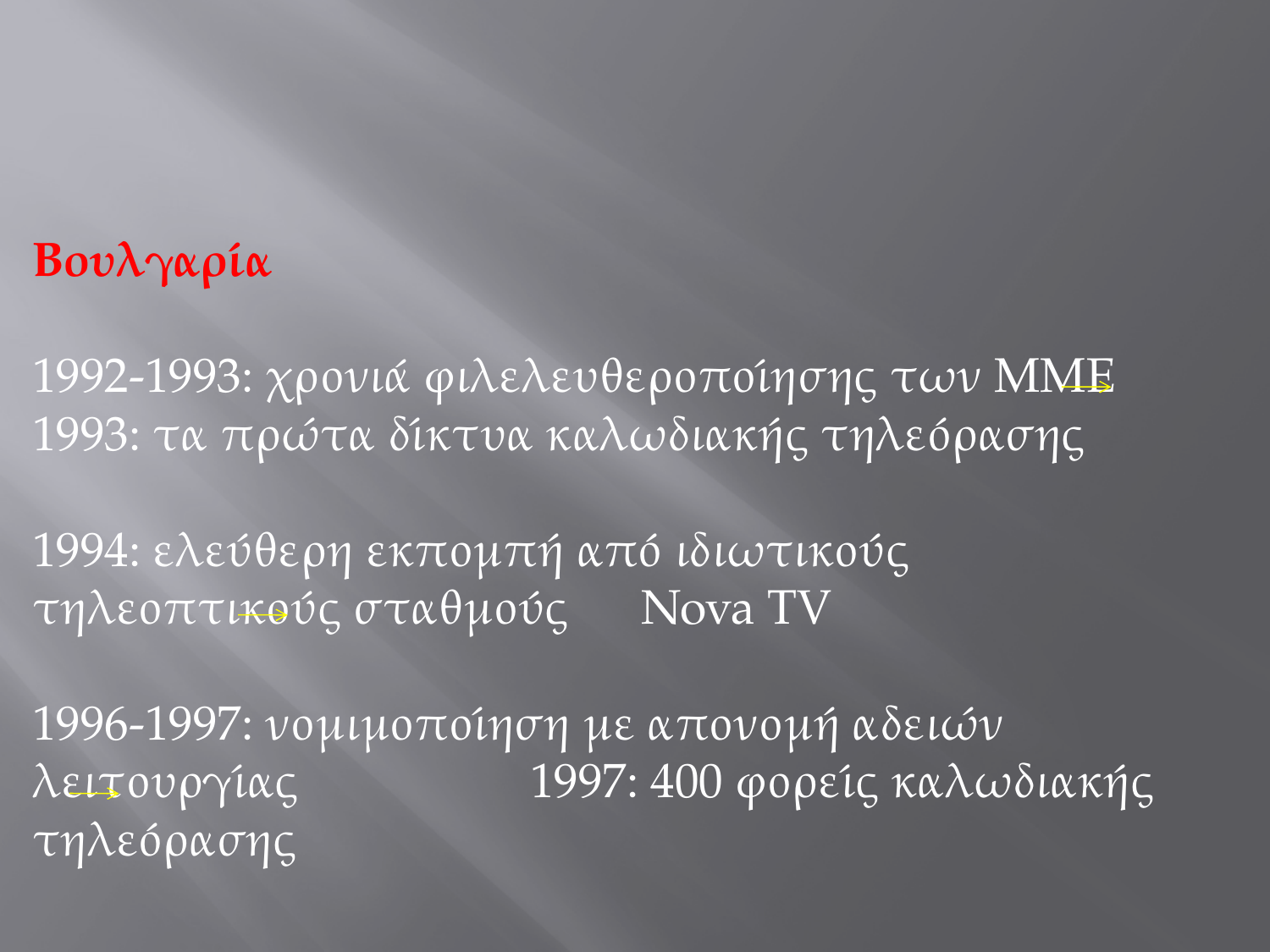

#
Βουλγαρία

1992-1993: χρονιά φιλελευθεροποίησης των ΜΜΕ
1993: τα πρώτα δίκτυα καλωδιακής τηλεόρασης

1994: ελεύθερη εκπομπή από ιδιωτικούς τηλεοπτικούς σταθμούς      Nova TV

1996-1997: νομιμοποίηση με απονομή αδειών λειτουργίας          	1997: 400 φορείς καλωδιακής τηλεόρασης